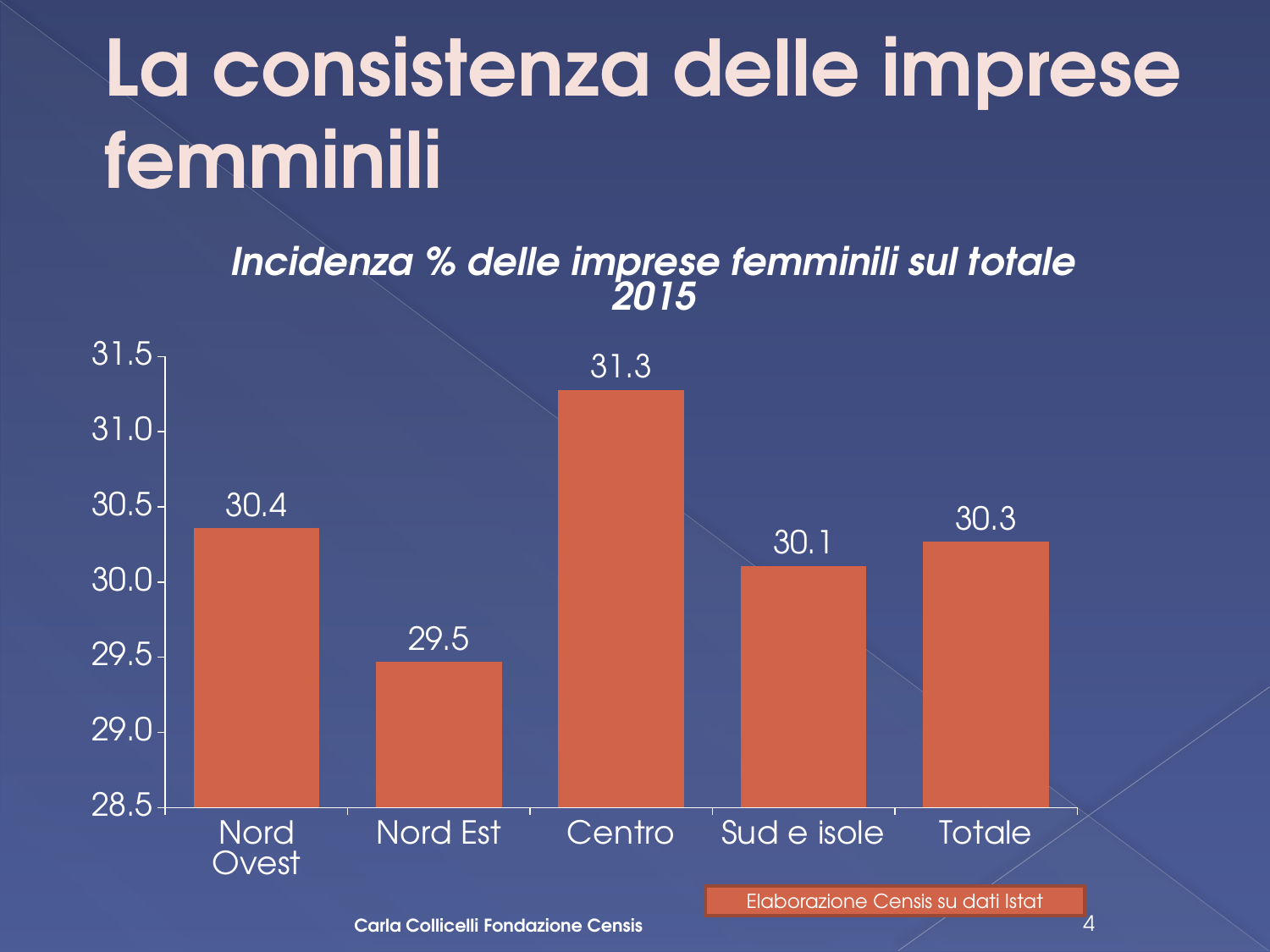

# La consistenza delle imprese femminili

### Chart: Incidenza % delle imprese femminili sul totale 2015

| Category | 2015 |
|---|---|
| Nord Ovest | 30.35687885089119 |
| Nord Est | 29.467704593645834 |
| Centro | 31.279433750700804 |
| Sud e isole | 30.107984650876475 |
| Totale | 30.271070900861314 |
Elaborazione Censis su dati Istat
Carla Collicelli Fondazione Censis
4